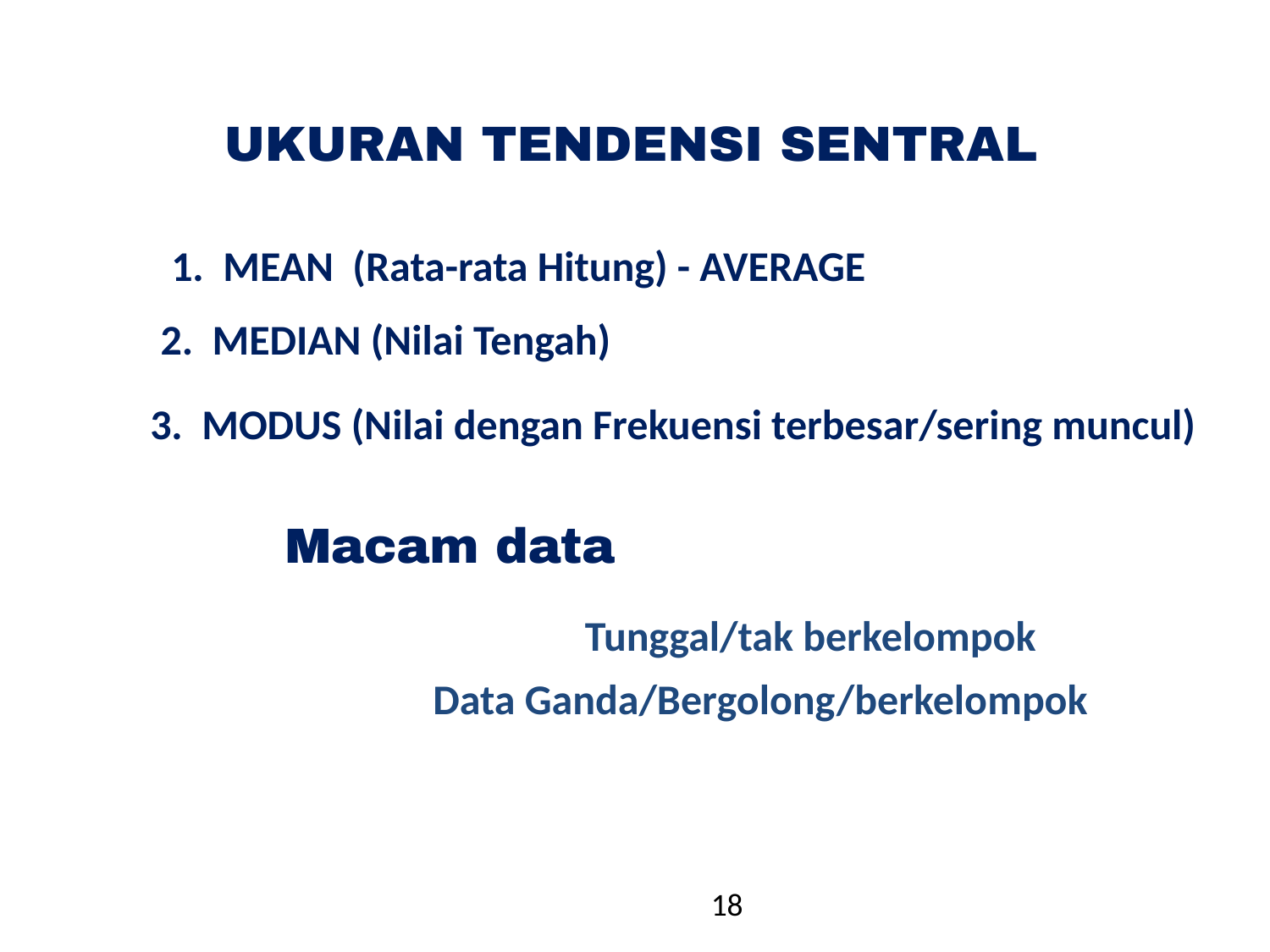

UKURAN TENDENSI SENTRAL
1.  MEAN  (Rata-rata Hitung) - AVERAGE
2.  MEDIAN (Nilai Tengah)
3.  MODUS (Nilai dengan Frekuensi terbesar/sering muncul)
Macam data
1. Data Tunggal/tak berkelompok
2.  Data Ganda/Bergolong/berkelompok
18